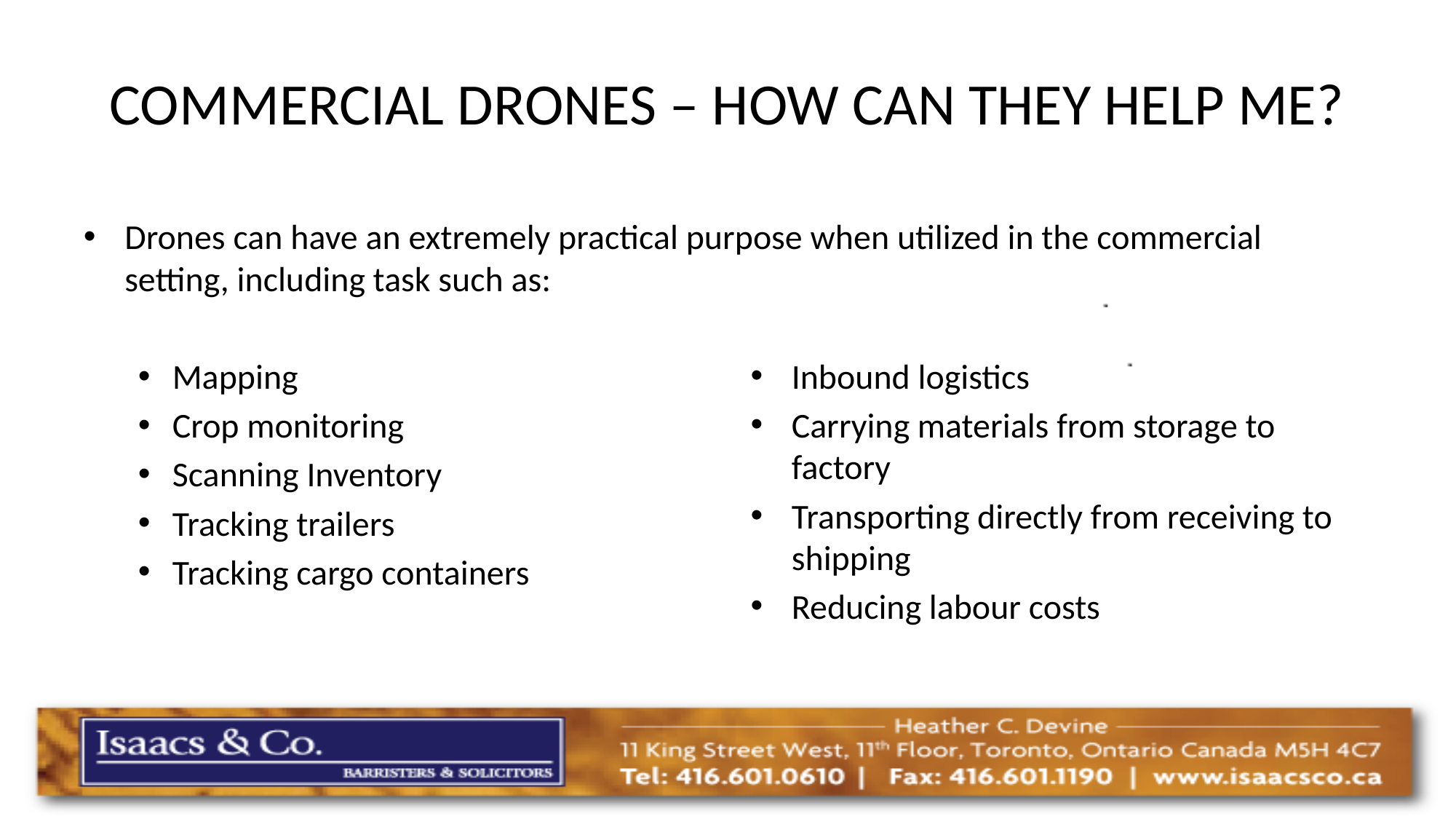

# COMMERCIAL DRONES – HOW CAN THEY HELP ME?

Inbound logistics
Carrying materials from storage to factory
Transporting directly from receiving to shipping
Reducing labour costs
Drones can have an extremely practical purpose when utilized in the commercial setting, including task such as:

Mapping
Crop monitoring
Scanning Inventory
Tracking trailers
Tracking cargo containers